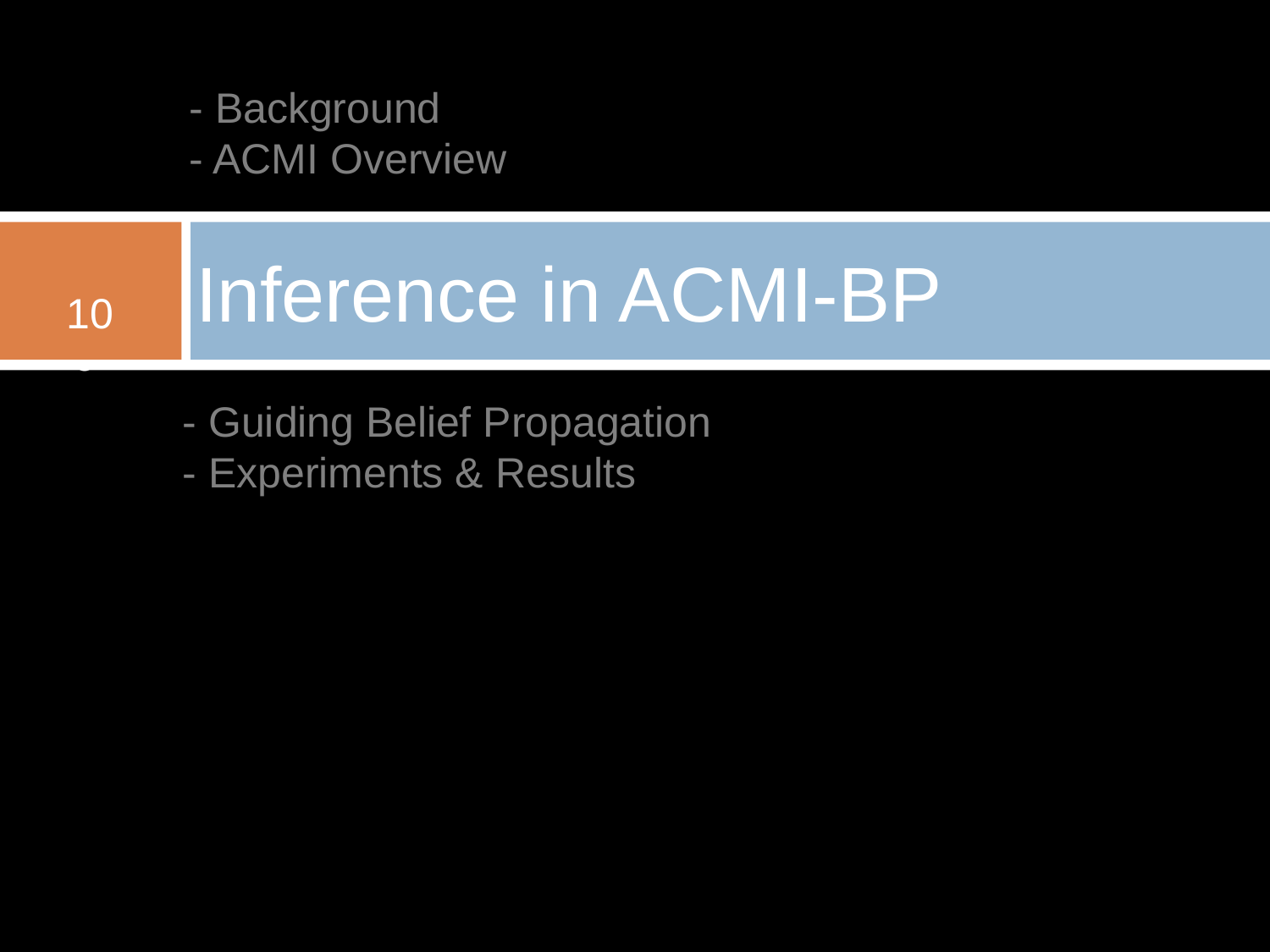

- Background
- ACMI Overview

# Inference in ACMI-BP
10
10
- Guiding Belief Propagation
- Experiments & Results